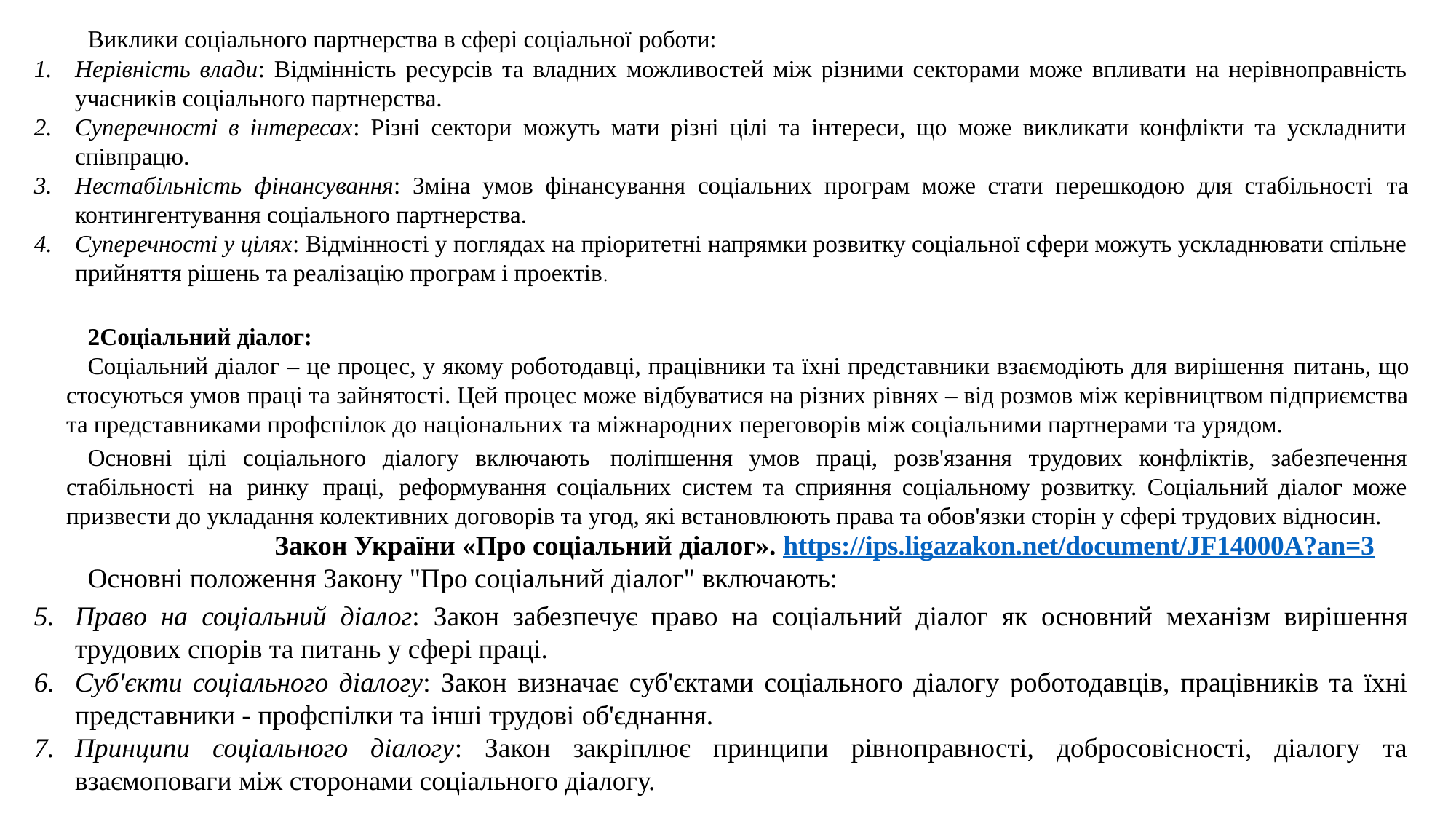

Виклики соціального партнерства в сфері соціальної роботи:
Нерівність влади: Відмінність ресурсів та владних можливостей між різними секторами може впливати на нерівноправність учасників соціального партнерства.
Суперечності в інтересах: Різні сектори можуть мати різні цілі та інтереси, що може викликати конфлікти та ускладнити співпрацю.
Нестабільність фінансування: Зміна умов фінансування соціальних програм може стати перешкодою для стабільності та контингентування соціального партнерства.
Суперечності у цілях: Відмінності у поглядах на пріоритетні напрямки розвитку соціальної сфери можуть ускладнювати спільне прийняття рішень та реалізацію програм і проектів.

2Соціальний діалог:
Соціальний діалог – це процес, у якому роботодавці, працівники та їхні представники взаємодіють для вирішення питань, що стосуються умов праці та зайнятості. Цей процес може відбуватися на різних рівнях – від розмов між керівництвом підприємства та представниками профспілок до національних та міжнародних переговорів між соціальними партнерами та урядом.
Основні цілі соціального діалогу включають поліпшення умов праці, розв'язання трудових конфліктів, забезпечення стабільності на ринку праці, реформування соціальних систем та сприяння соціальному розвитку. Соціальний діалог може призвести до укладання колективних договорів та угод, які встановлюють права та обов'язки сторін у сфері трудових відносин.
Закон України «Про соціальний діалог». https://ips.ligazakon.net/document/JF14000A?an=3
Основні положення Закону "Про соціальний діалог" включають:
Право на соціальний діалог: Закон забезпечує право на соціальний діалог як основний механізм вирішення трудових спорів та питань у сфері праці.
Суб'єкти соціального діалогу: Закон визначає суб'єктами соціального діалогу роботодавців, працівників та їхні представники - профспілки та інші трудові об'єднання.
Принципи соціального діалогу: Закон закріплює принципи рівноправності, добросовісності, діалогу та взаємоповаги між сторонами соціального діалогу.